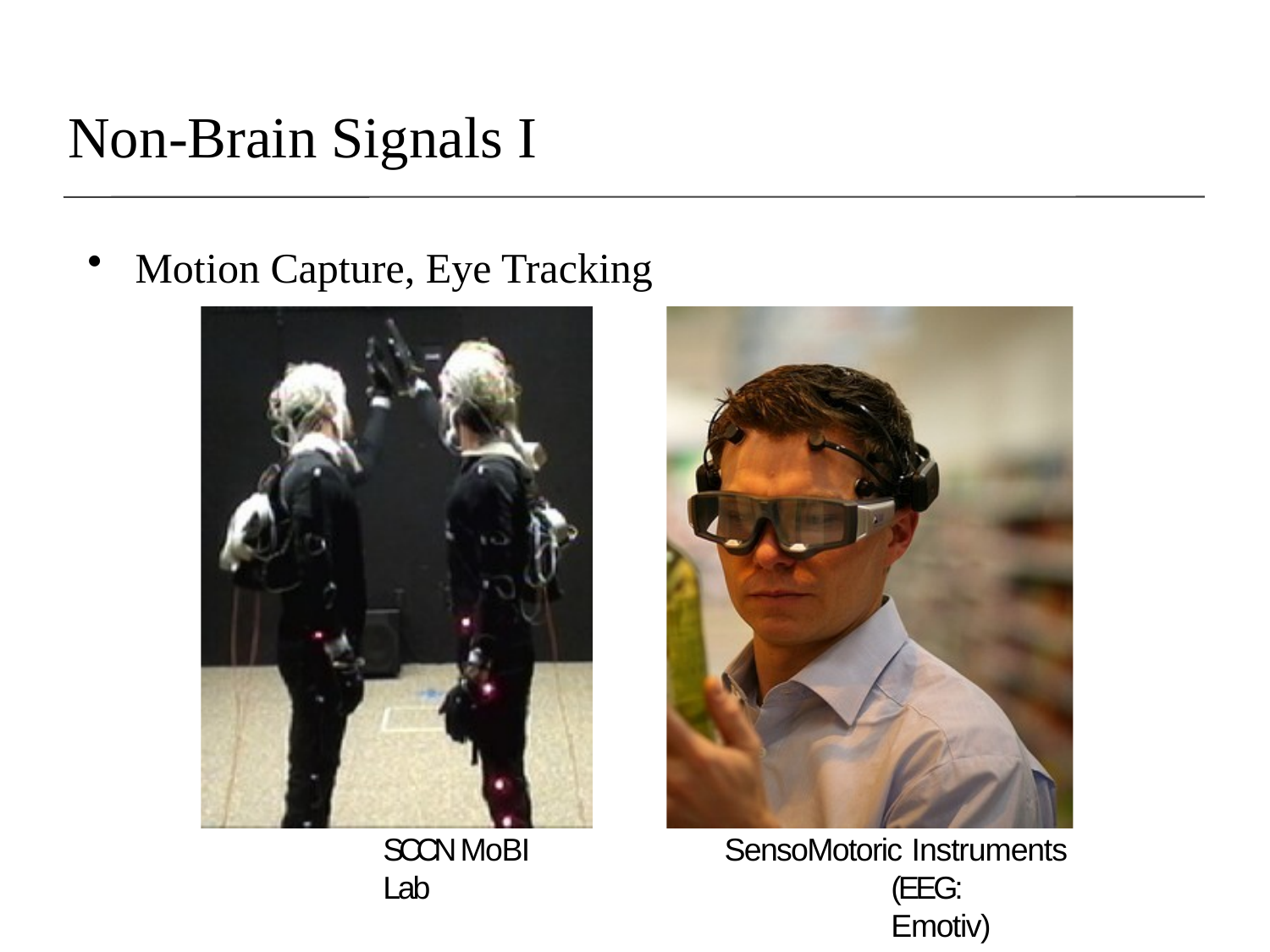

# Non-Brain Signals I
Motion Capture, Eye Tracking

SCCN MoBI Lab
SensoMotoric Instruments
(EEG: Emotiv)